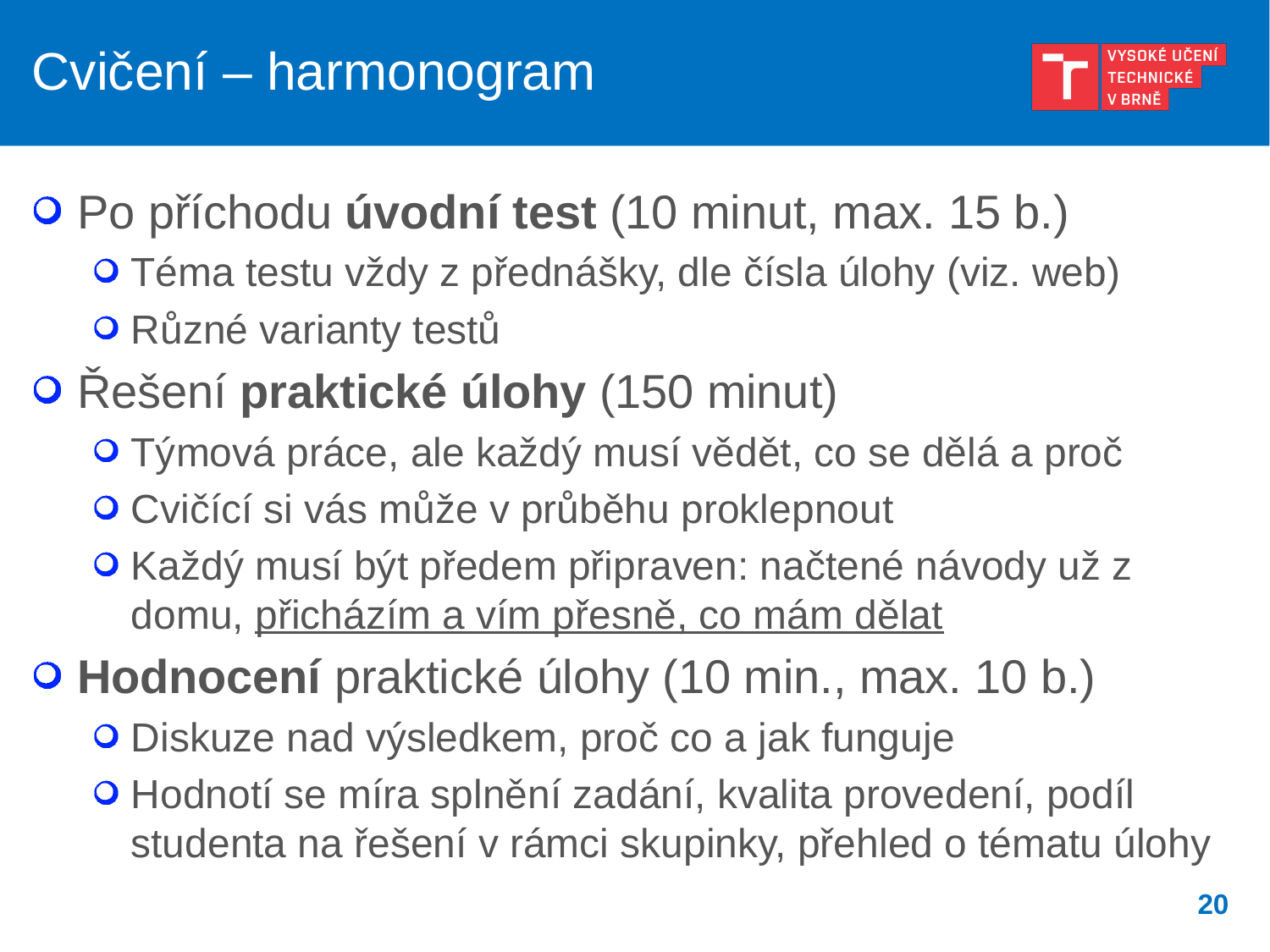

# Cvičení – harmonogram
Po příchodu úvodní test (10 minut, max. 15 b.)
Téma testu vždy z přednášky, dle čísla úlohy (viz. web)
Různé varianty testů
Řešení praktické úlohy (150 minut)
Týmová práce, ale každý musí vědět, co se dělá a proč
Cvičící si vás může v průběhu proklepnout
Každý musí být předem připraven: načtené návody už z domu, přicházím a vím přesně, co mám dělat
Hodnocení praktické úlohy (10 min., max. 10 b.)
Diskuze nad výsledkem, proč co a jak funguje
Hodnotí se míra splnění zadání, kvalita provedení, podíl studenta na řešení v rámci skupinky, přehled o tématu úlohy

20